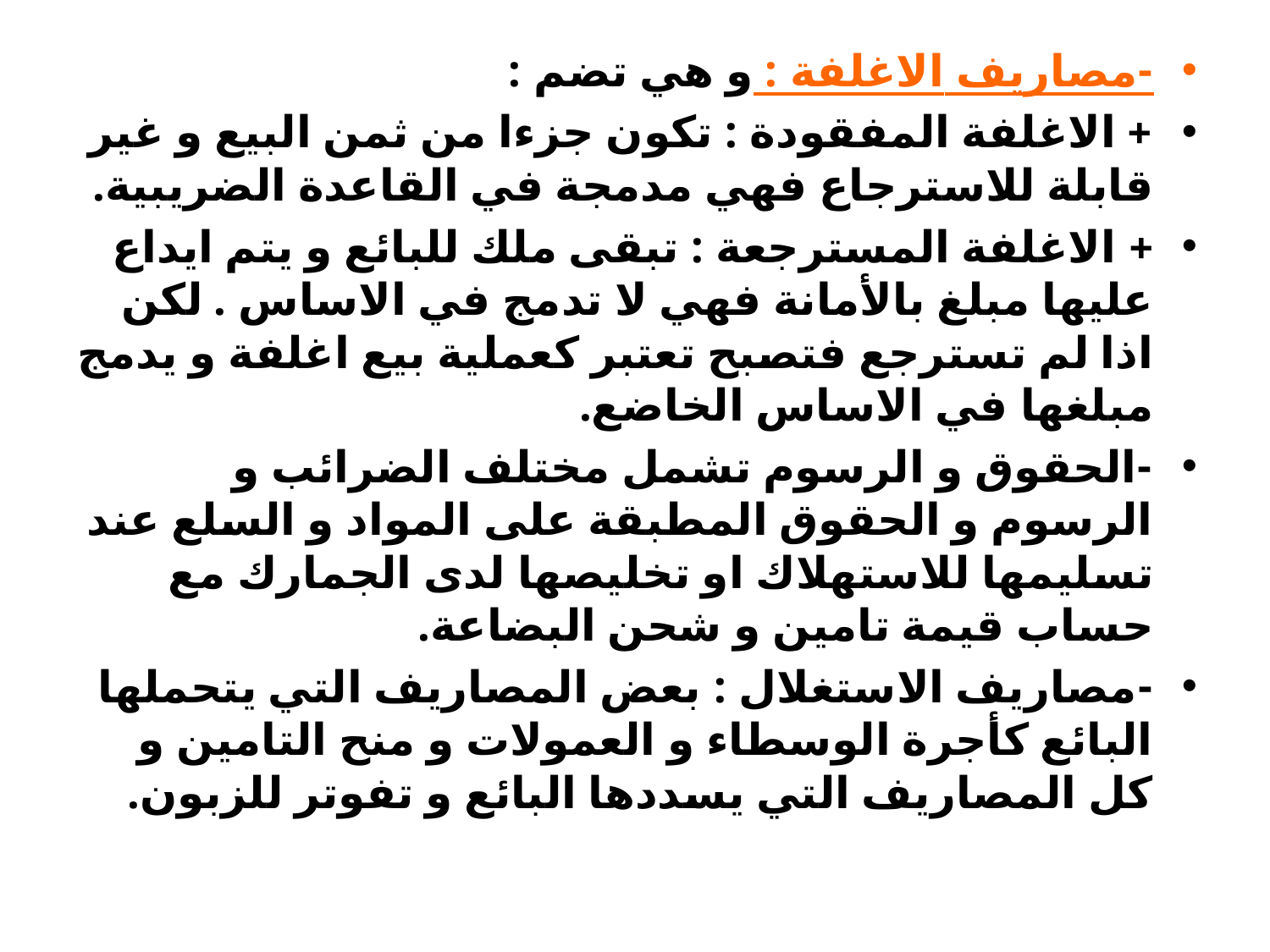

-مصاریف الاغلفة : و ھي تضم :
+ الاغلفة المفقودة : تكون جزءا من ثمن البیع و غیر قابلة للاسترجاع فھي مدمجة في القاعدة الضریبیة.
+ الاغلفة المسترجعة : تبقى ملك للبائع و یتم ایداع علیھا مبلغ بالأمانة فھي لا تدمج في الاساس . لكن اذا لم تسترجع فتصبح تعتبر كعملیة بیع اغلفة و یدمج مبلغھا في الاساس الخاضع.
-الحقوق و الرسوم تشمل مختلف الضرائب و الرسوم و الحقوق المطبقة على المواد و السلع عند تسلیمھا للاستھلاك او تخلیصھا لدى الجمارك مع حساب قیمة تامین و شحن البضاعة.
-مصاریف الاستغلال : بعض المصاریف التي یتحملھا البائع كأجرة الوسطاء و العمولات و منح التامین و كل المصاریف التي یسددھا البائع و تفوتر للزبون.